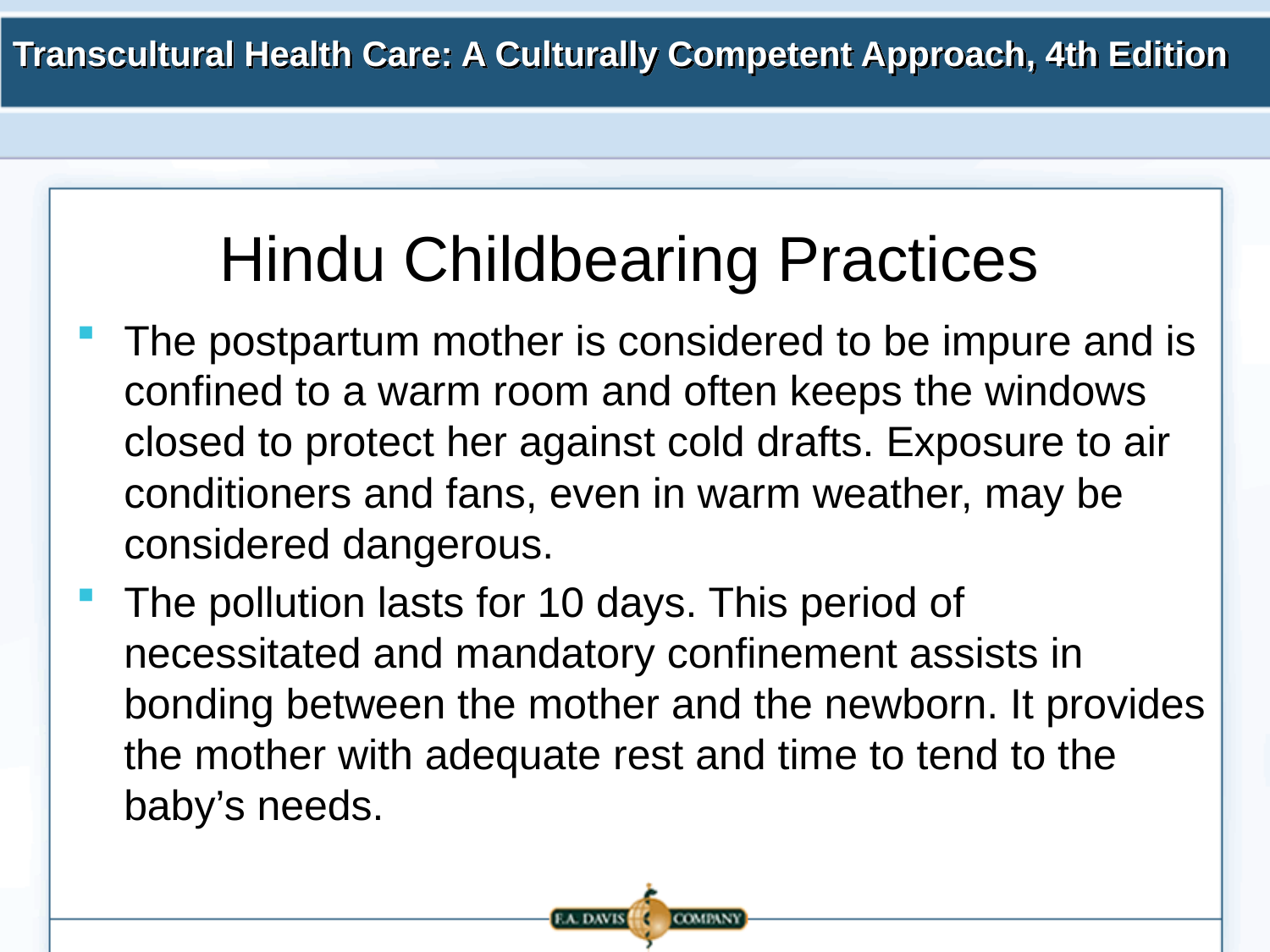

# Hindu Childbearing Practices
The postpartum mother is considered to be impure and is confined to a warm room and often keeps the windows closed to protect her against cold drafts. Exposure to air conditioners and fans, even in warm weather, may be considered dangerous.
The pollution lasts for 10 days. This period of necessitated and mandatory confinement assists in bonding between the mother and the newborn. It provides the mother with adequate rest and time to tend to the baby’s needs.